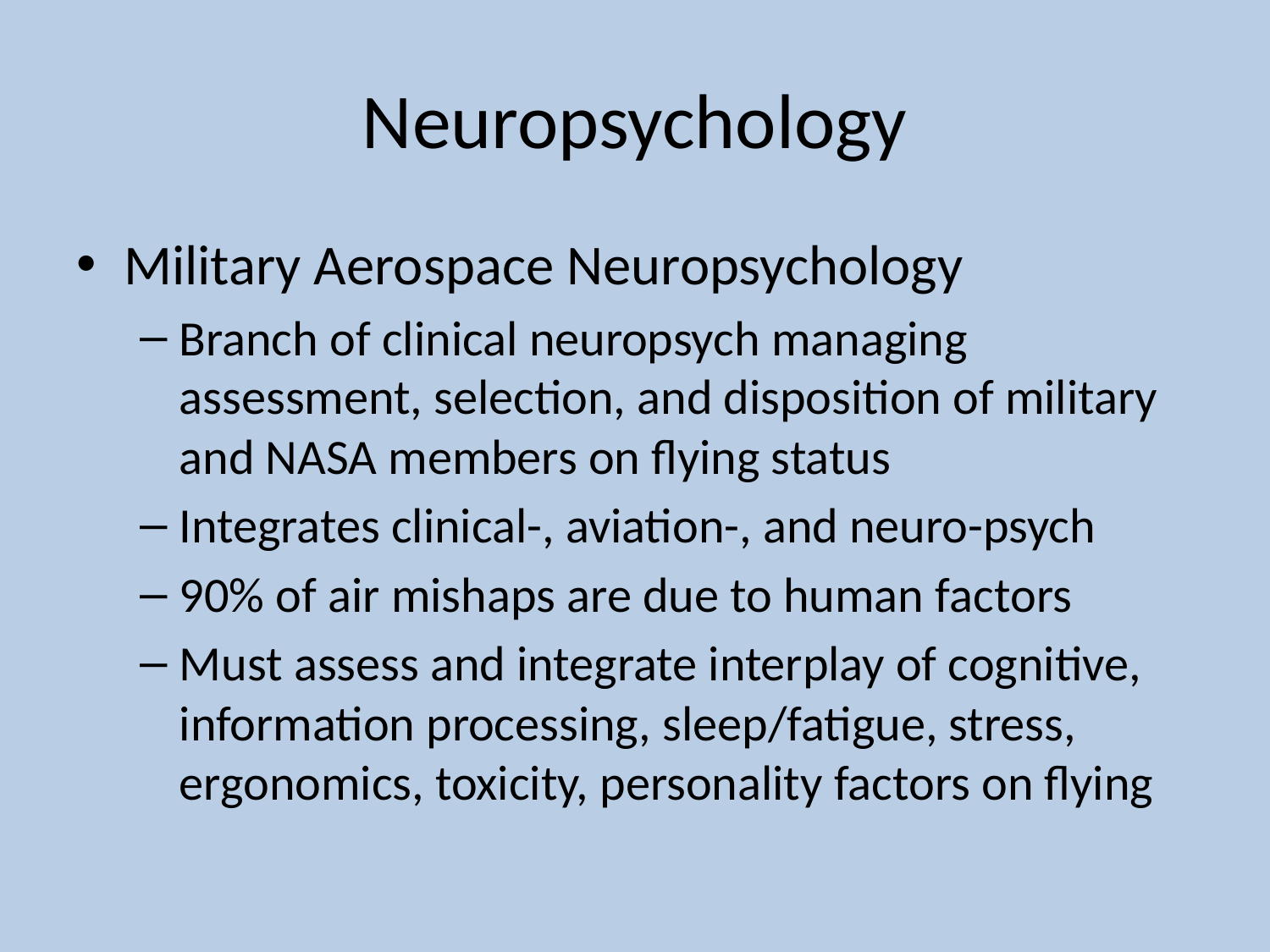

# Neuropsychology
Military Aerospace Neuropsychology
Branch of clinical neuropsych managing assessment, selection, and disposition of military and NASA members on flying status
Integrates clinical-, aviation-, and neuro-psych
90% of air mishaps are due to human factors
Must assess and integrate interplay of cognitive, information processing, sleep/fatigue, stress, ergonomics, toxicity, personality factors on flying